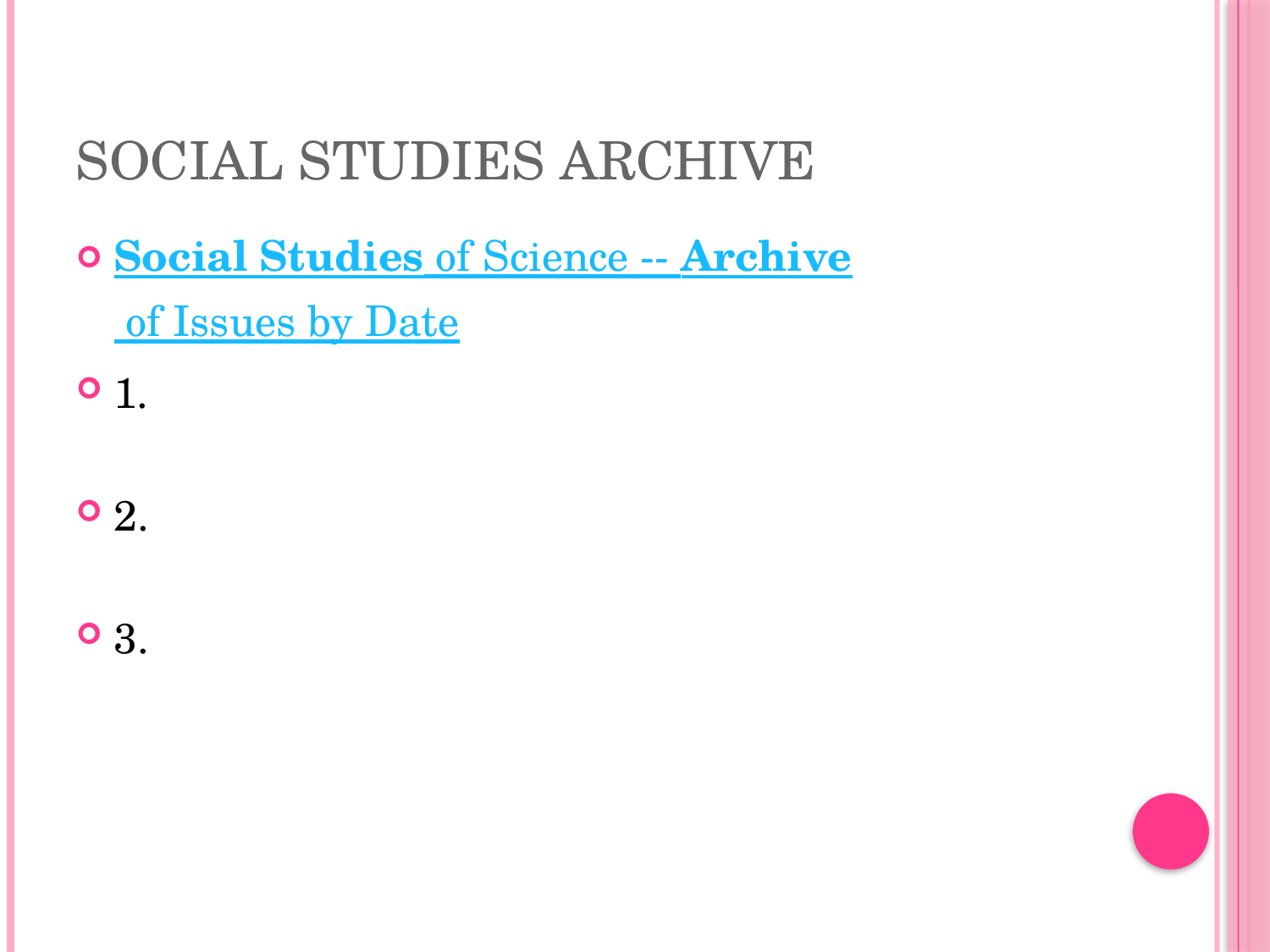

# Social Studies Archive
Social Studies of Science -- Archive of Issues by Date
1.

2.

3.